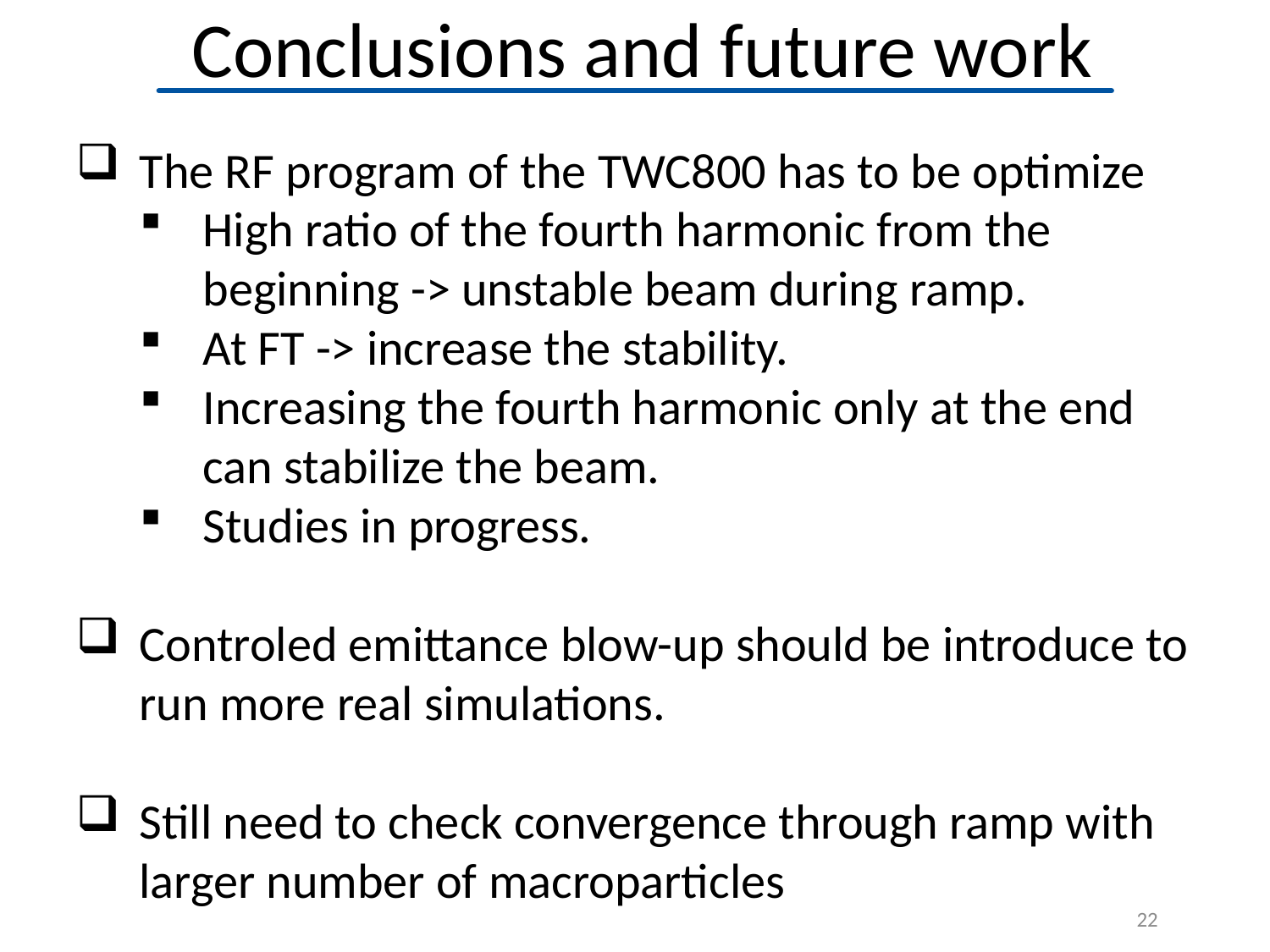

# Conclusions and future work
The RF program of the TWC800 has to be optimize
High ratio of the fourth harmonic from the beginning -> unstable beam during ramp.
At FT -> increase the stability.
Increasing the fourth harmonic only at the end can stabilize the beam.
Studies in progress.

Controled emittance blow-up should be introduce to run more real simulations.

Still need to check convergence through ramp with larger number of macroparticles
22